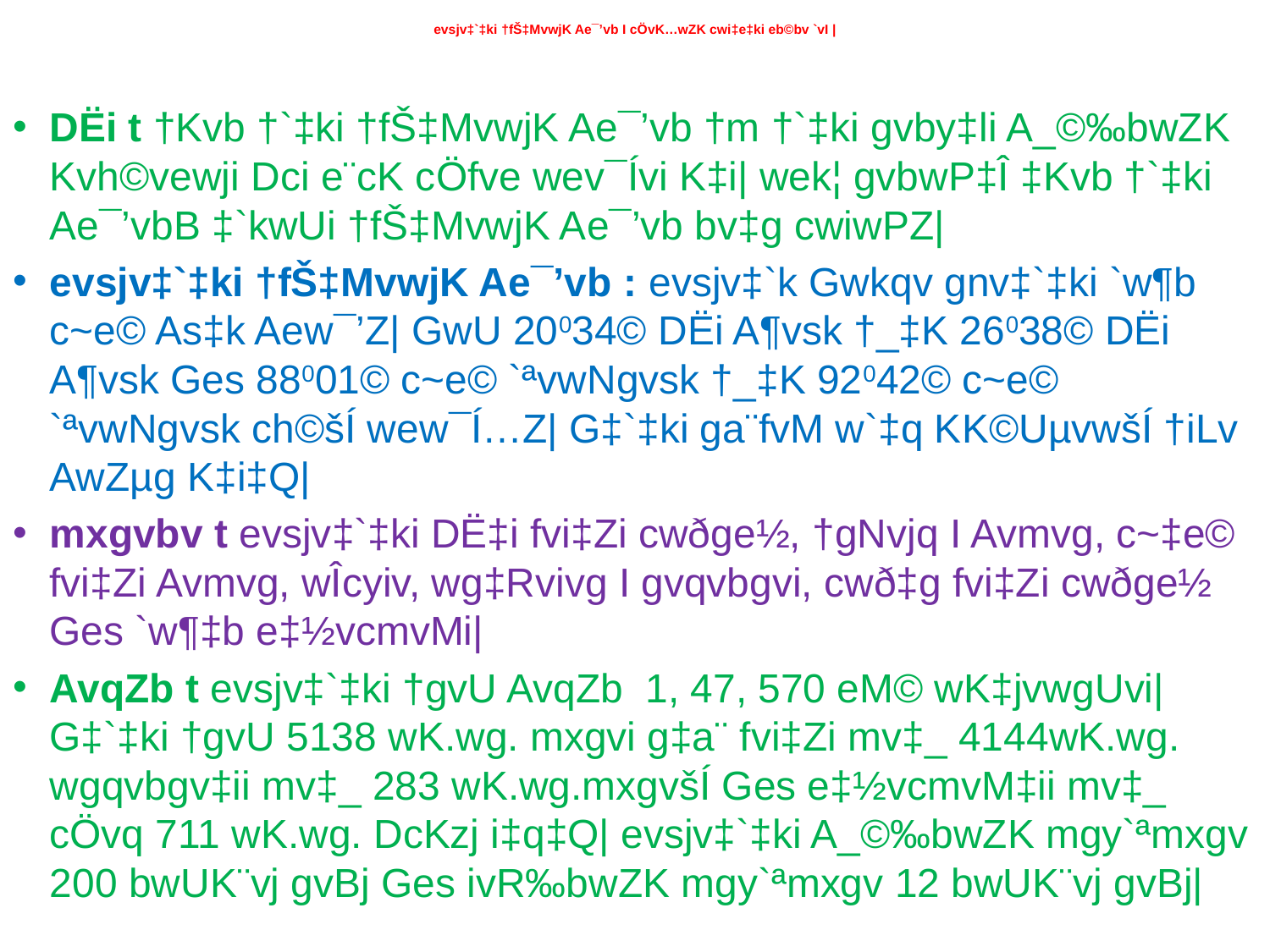

# evsjv‡`‡ki †fŠ‡MvwjK Ae¯’vb I cÖvK…wZK cwi‡e‡ki eb©bv `vI |
DËi t †Kvb †`‡ki †fŠ‡MvwjK Ae¯’vb †m †`‡ki gvby‡li A_©‰bwZK Kvh©vewji Dci e¨cK cÖfve wev¯Ívi K‡i| wek¦ gvbwP‡Î ‡Kvb †`‡ki Ae¯’vbB ‡`kwUi †fŠ‡MvwjK Ae¯’vb bv‡g cwiwPZ|
evsjv‡`‡ki †fŠ‡MvwjK Ae¯’vb : evsjv‡`k Gwkqv gnv‡`‡ki `w¶b c~e© As‡k Aew¯’Z| GwU 20034© DËi A¶vsk †_‡K 26038© DËi A¶vsk Ges 88001© c~e© `ªvwNgvsk †_‡K 92042© c~e© `ªvwNgvsk ch©šÍ wew¯Í…Z| G‡`‡ki ga¨fvM w`‡q KK©UµvwšÍ †iLv AwZµg K‡i‡Q|
mxgvbv t evsjv‡`‡ki DË‡i fvi‡Zi cwðge½, †gNvjq I Avmvg, c~‡e© fvi‡Zi Avmvg, wÎcyiv, wg‡Rvivg I gvqvbgvi, cwð‡g fvi‡Zi cwðge½ Ges `w¶‡b e‡½vcmvMi|
AvqZb t evsjv‡`‡ki †gvU AvqZb  1, 47, 570 eM© wK‡jvwgUvi| G‡`‡ki †gvU 5138 wK.wg. mxgvi g‡a¨ fvi‡Zi mv‡_ 4144wK.wg. wgqvbgv‡ii mv‡_ 283 wK.wg.mxgvšÍ Ges e‡½vcmvM‡ii mv‡_ cÖvq 711 wK.wg. DcKzj i‡q‡Q| evsjv‡`‡ki A_©‰bwZK mgy`ªmxgv 200 bwUK¨vj gvBj Ges ivR‰bwZK mgy`ªmxgv 12 bwUK¨vj gvBj|